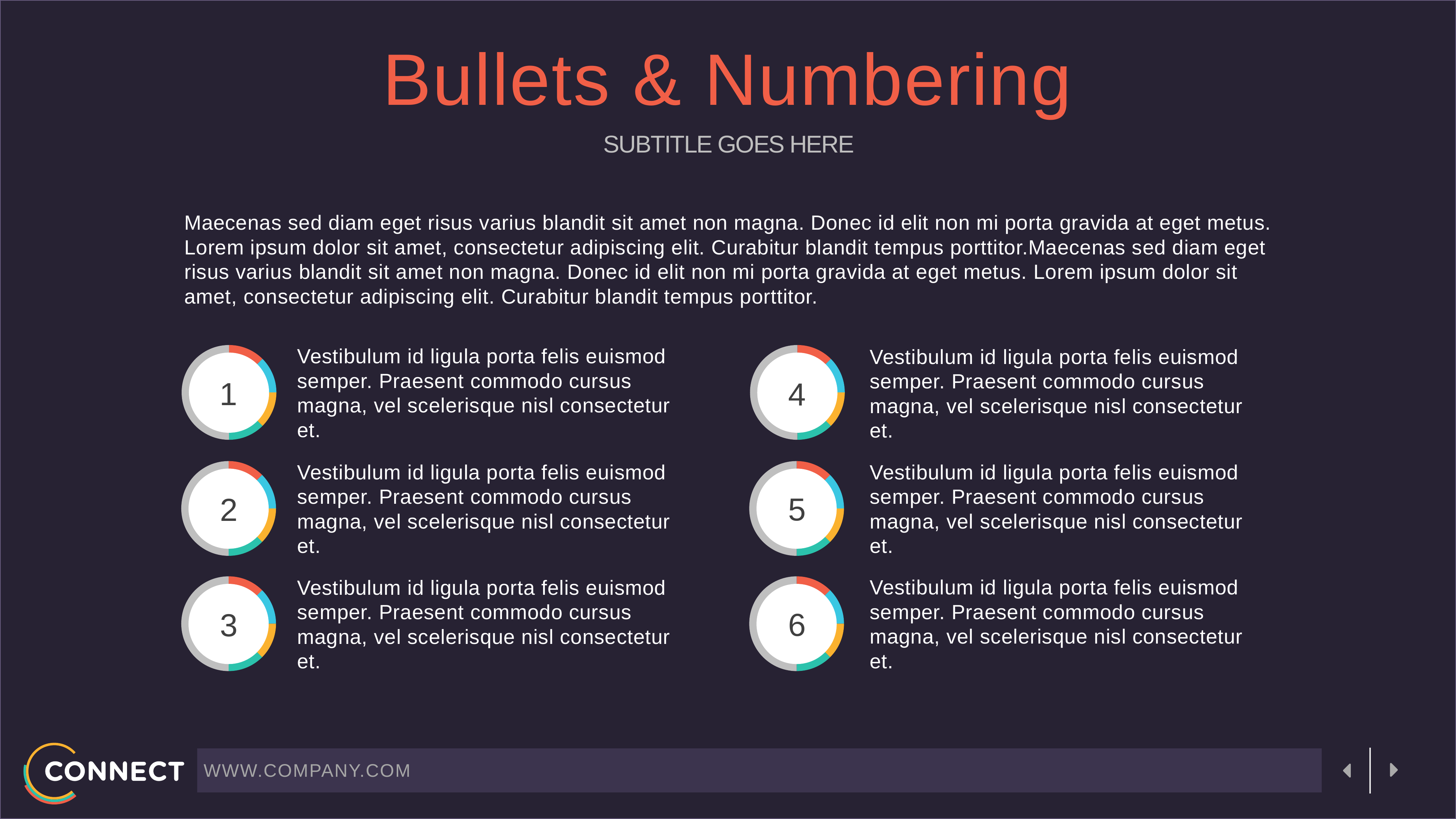

Bullets & Numbering
SUBTITLE GOES HERE
Maecenas sed diam eget risus varius blandit sit amet non magna. Donec id elit non mi porta gravida at eget metus. Lorem ipsum dolor sit amet, consectetur adipiscing elit. Curabitur blandit tempus porttitor.Maecenas sed diam eget risus varius blandit sit amet non magna. Donec id elit non mi porta gravida at eget metus. Lorem ipsum dolor sit amet, consectetur adipiscing elit. Curabitur blandit tempus porttitor.

### Chart:

| Category | Region 1 |
|---|---|
| 2007 | 10.0 |
| 2008 | 10.0 |
| 2009 | 10.0 |
| 2010 | 10.0 |
| Untitled 1 | 40.0 |
Vestibulum id ligula porta felis euismod semper. Praesent commodo cursus magna, vel scelerisque nisl consectetur et.

1

### Chart:

| Category | Region 1 |
|---|---|
| 2007 | 10.0 |
| 2008 | 10.0 |
| 2009 | 10.0 |
| 2010 | 10.0 |
| Untitled 1 | 40.0 |
Vestibulum id ligula porta felis euismod semper. Praesent commodo cursus magna, vel scelerisque nisl consectetur et.

4

### Chart:

| Category | Region 1 |
|---|---|
| 2007 | 10.0 |
| 2008 | 10.0 |
| 2009 | 10.0 |
| 2010 | 10.0 |
| Untitled 1 | 40.0 |
Vestibulum id ligula porta felis euismod semper. Praesent commodo cursus magna, vel scelerisque nisl consectetur et.

2

### Chart:

| Category | Region 1 |
|---|---|
| 2007 | 10.0 |
| 2008 | 10.0 |
| 2009 | 10.0 |
| 2010 | 10.0 |
| Untitled 1 | 40.0 |
Vestibulum id ligula porta felis euismod semper. Praesent commodo cursus magna, vel scelerisque nisl consectetur et.

5

### Chart:

| Category | Region 1 |
|---|---|
| 2007 | 10.0 |
| 2008 | 10.0 |
| 2009 | 10.0 |
| 2010 | 10.0 |
| Untitled 1 | 40.0 |
Vestibulum id ligula porta felis euismod semper. Praesent commodo cursus magna, vel scelerisque nisl consectetur et.

3

### Chart:

| Category | Region 1 |
|---|---|
| 2007 | 10.0 |
| 2008 | 10.0 |
| 2009 | 10.0 |
| 2010 | 10.0 |
| Untitled 1 | 40.0 |
Vestibulum id ligula porta felis euismod semper. Praesent commodo cursus magna, vel scelerisque nisl consectetur et.

6